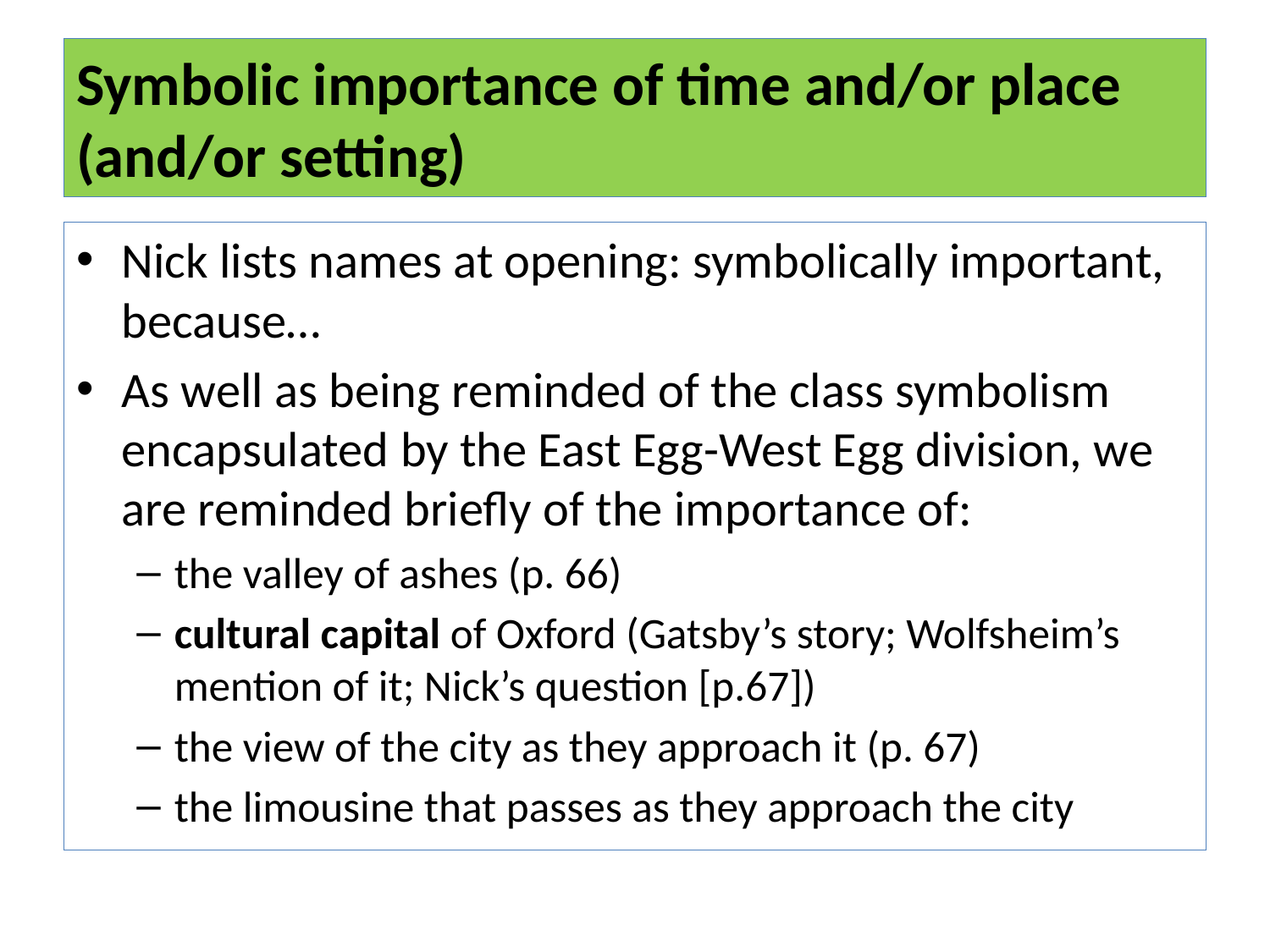

# Symbolic importance of time and/or place (and/or setting)
Nick lists names at opening: symbolically important, because…
As well as being reminded of the class symbolism encapsulated by the East Egg-West Egg division, we are reminded briefly of the importance of:
the valley of ashes (p. 66)
cultural capital of Oxford (Gatsby’s story; Wolfsheim’s mention of it; Nick’s question [p.67])
the view of the city as they approach it (p. 67)
the limousine that passes as they approach the city